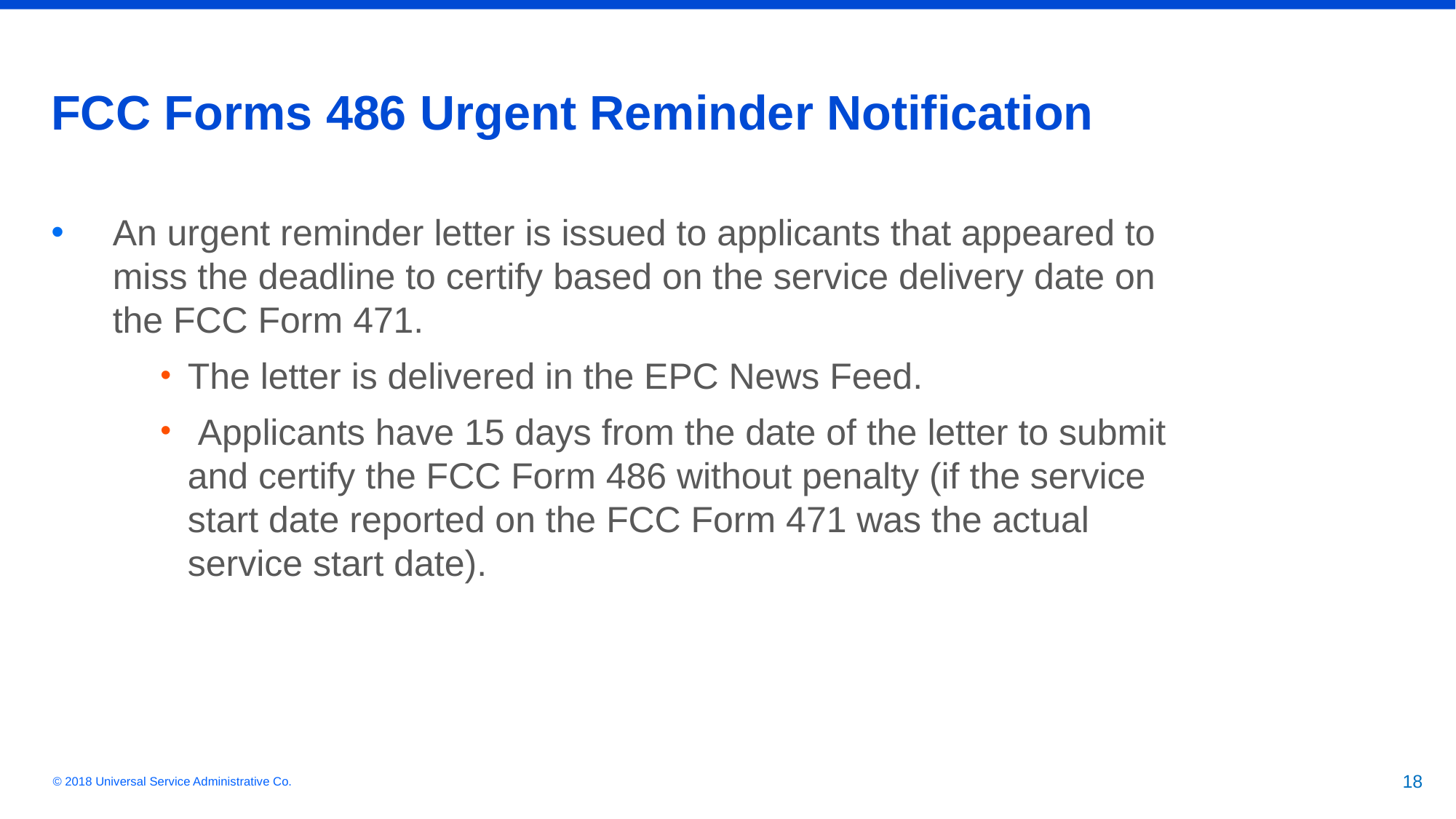

# FCC Forms 486 Urgent Reminder Notification
An urgent reminder letter is issued to applicants that appeared to miss the deadline to certify based on the service delivery date on the FCC Form 471.
The letter is delivered in the EPC News Feed.
 Applicants have 15 days from the date of the letter to submit and certify the FCC Form 486 without penalty (if the service start date reported on the FCC Form 471 was the actual service start date).

© 2018 Universal Service Administrative Co.
18